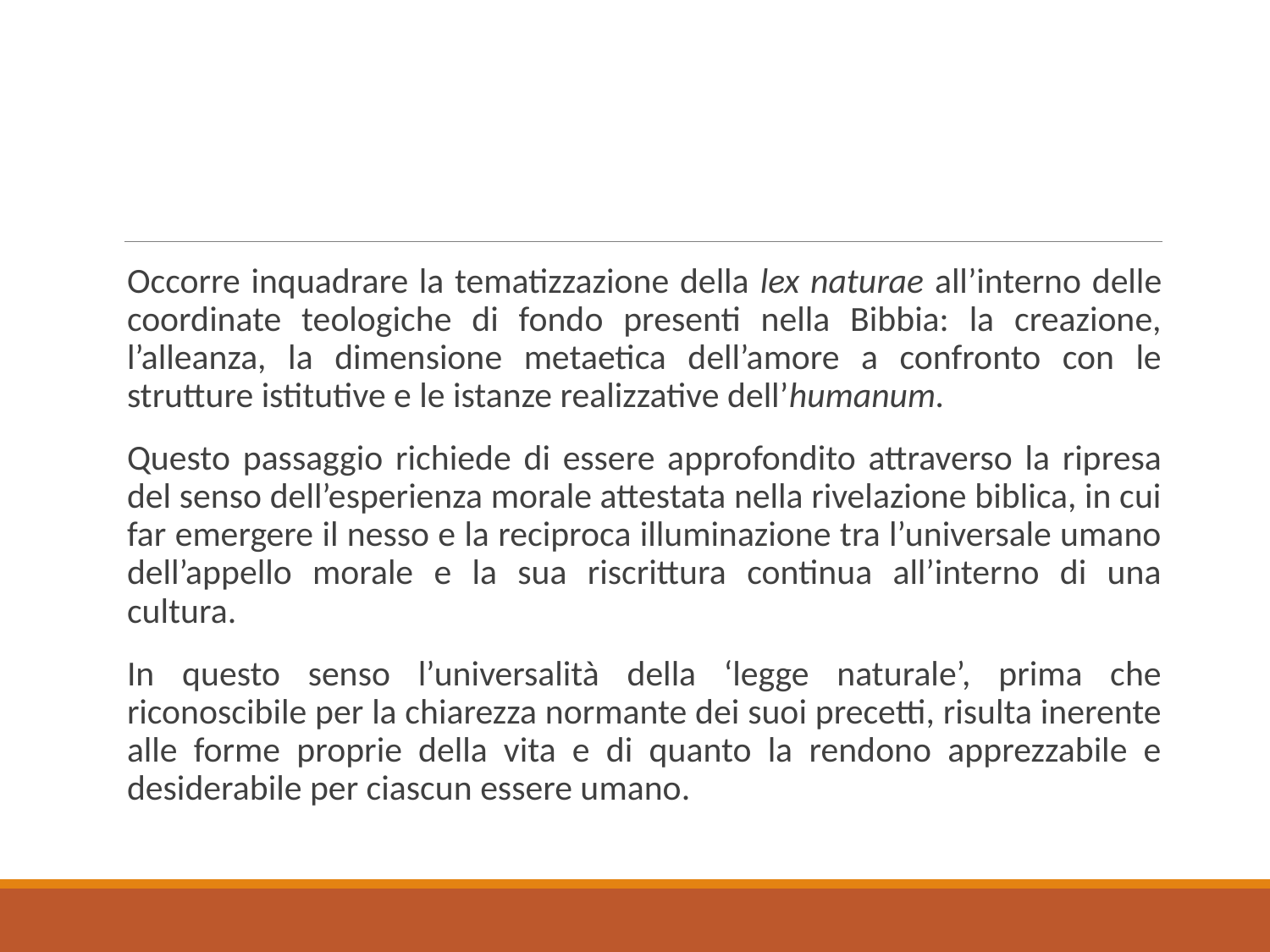

Occorre inquadrare la tematizzazione della lex naturae all’interno delle coordinate teologiche di fondo presenti nella Bibbia: la creazione, l’alleanza, la dimensione metaetica dell’amore a confronto con le strutture istitutive e le istanze realizzative dell’humanum.
Questo passaggio richiede di essere approfondito attraverso la ripresa del senso dell’esperienza morale attestata nella rivelazione biblica, in cui far emergere il nesso e la reciproca illuminazione tra l’universale umano dell’appello morale e la sua riscrittura continua all’interno di una cultura.
In questo senso l’universalità della ‘legge naturale’, prima che riconoscibile per la chiarezza normante dei suoi precetti, risulta inerente alle forme proprie della vita e di quanto la rendono apprezzabile e desiderabile per ciascun essere umano.